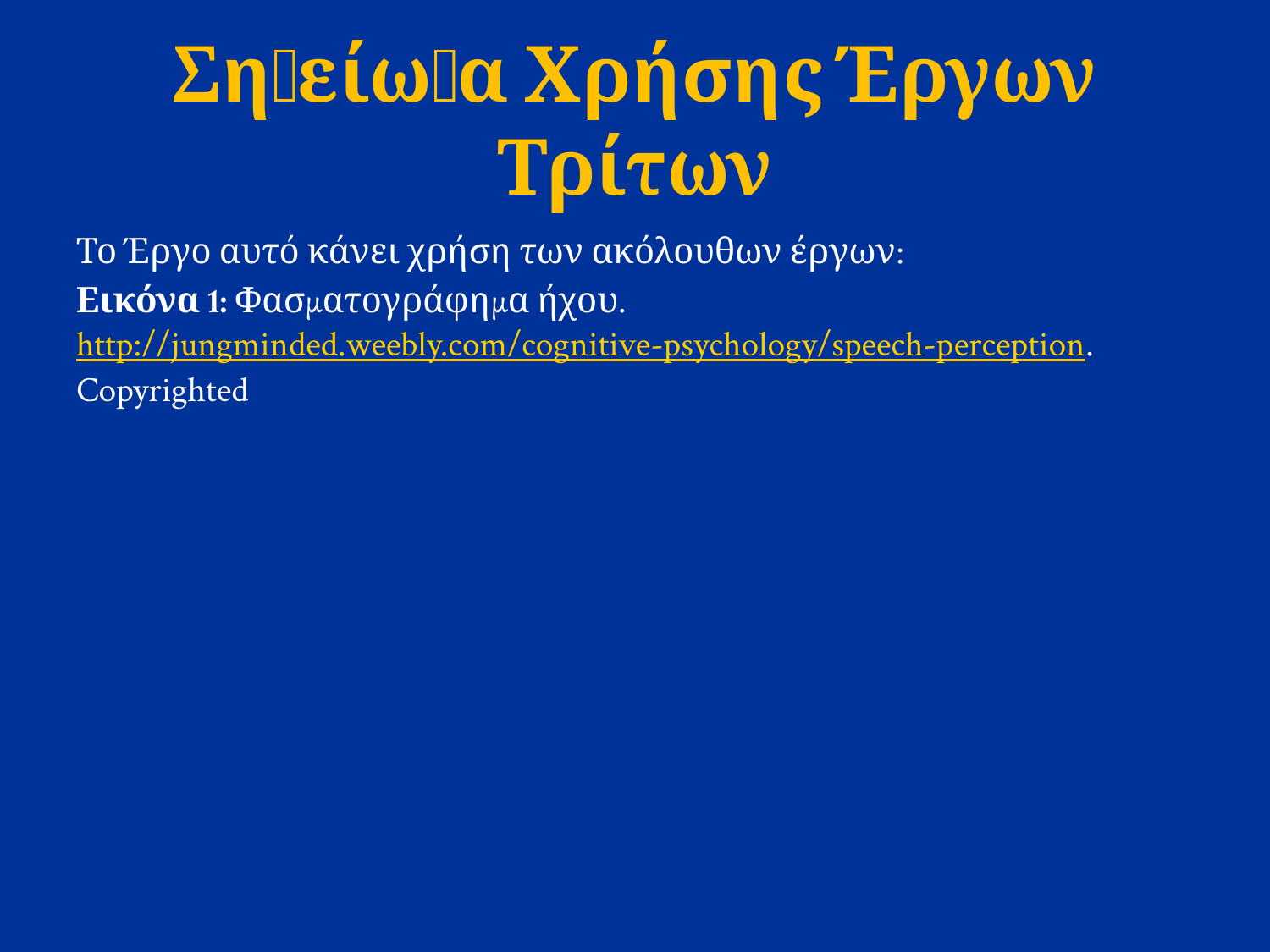

# Σημείωμα Χρήσης Έργων Τρίτων
Το Έργο αυτό κάνει χρήση των ακόλουθων έργων:
Εικόνα 1: Φασματογράφημα ήχου. http://jungminded.weebly.com/cognitive-psychology/speech-perception. Copyrighted